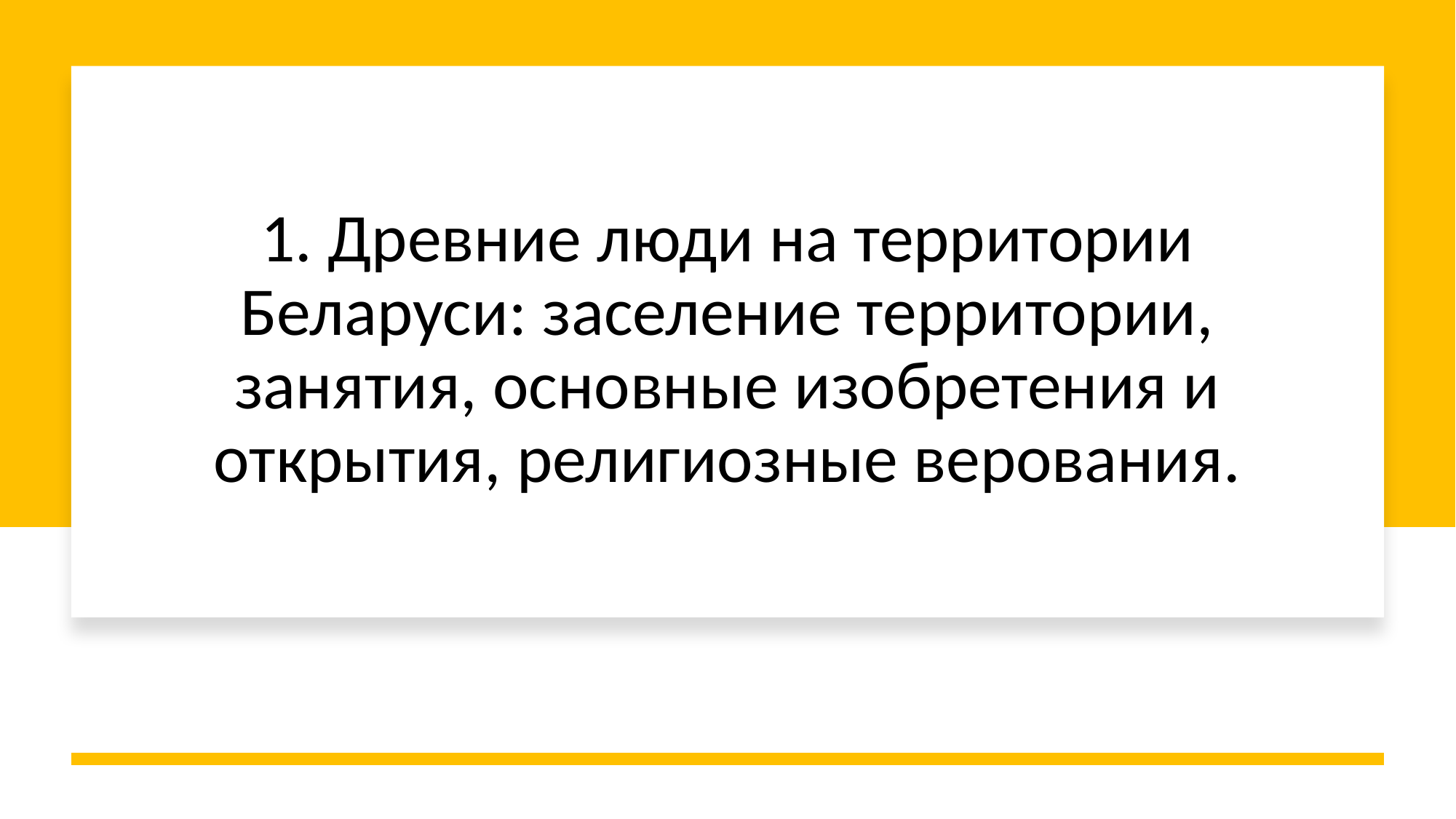

# 1. Древние люди на территории Беларуси: заселение территории, занятия, основные изобретения и открытия, религиозные верования.